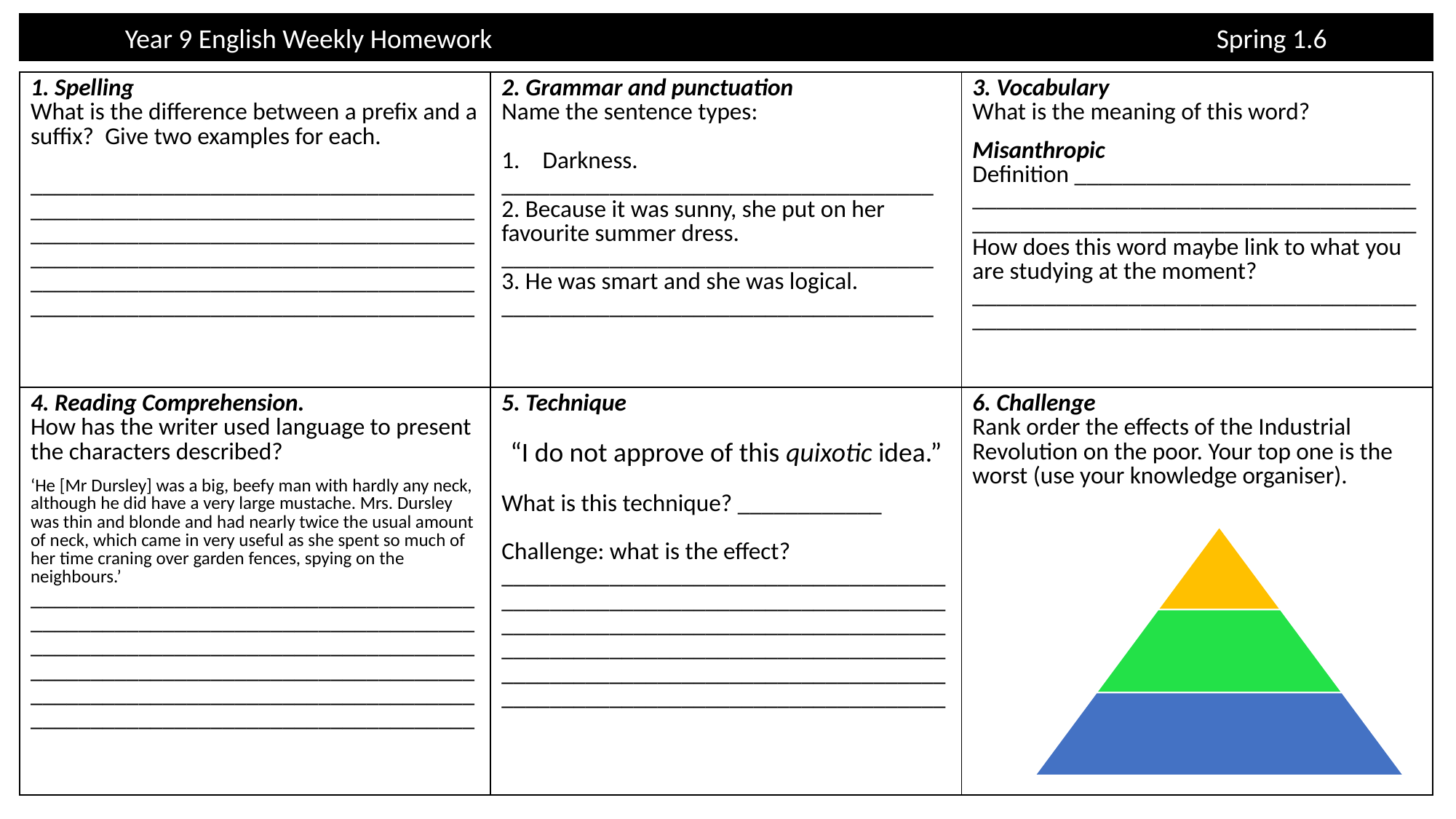

Year 9 English Weekly Homework							Spring 1.6
| 1. Spelling What is the difference between a prefix and a suffix?  Give two examples for each.  \_\_\_\_\_\_\_\_\_\_\_\_\_\_\_\_\_\_\_\_\_\_\_\_\_\_\_\_\_\_\_\_\_\_\_\_\_\_\_\_\_\_\_\_\_\_\_\_\_\_\_\_\_\_\_\_\_\_\_\_\_\_\_\_\_\_\_\_\_\_\_\_\_\_\_\_\_\_\_\_\_\_\_\_\_\_\_\_\_\_\_\_\_\_\_\_\_\_\_\_\_\_\_\_\_\_\_\_\_\_\_\_\_\_\_\_\_\_\_\_\_\_\_\_\_\_\_\_\_\_\_\_\_\_\_\_\_\_\_\_\_\_\_\_\_\_\_\_\_\_\_\_\_\_\_\_\_\_\_\_\_\_\_\_\_\_\_\_\_\_\_\_\_\_\_\_\_\_\_\_\_\_\_\_\_\_\_\_\_\_\_\_\_\_\_\_\_\_\_\_\_\_\_\_\_\_\_\_\_\_\_\_\_\_\_\_\_\_\_\_\_\_ | 2. Grammar and punctuation Name the sentence types: Darkness.  \_\_\_\_\_\_\_\_\_\_\_\_\_\_\_\_\_\_\_\_\_\_\_\_\_\_\_\_\_\_\_\_\_\_\_\_ 2. Because it was sunny, she put on her favourite summer dress. \_\_\_\_\_\_\_\_\_\_\_\_\_\_\_\_\_\_\_\_\_\_\_\_\_\_\_\_\_\_\_\_\_\_\_\_ 3. He was smart and she was logical.  \_\_\_\_\_\_\_\_\_\_\_\_\_\_\_\_\_\_\_\_\_\_\_\_\_\_\_\_\_\_\_\_\_\_\_\_ | 3. Vocabulary What is the meaning of this word? Misanthropic  Definition \_\_\_\_\_\_\_\_\_\_\_\_\_\_\_\_\_\_\_\_\_\_\_\_\_\_\_\_ \_\_\_\_\_\_\_\_\_\_\_\_\_\_\_\_\_\_\_\_\_\_\_\_\_\_\_\_\_\_\_\_\_\_\_\_\_\_\_\_\_\_\_\_\_\_\_\_\_\_\_\_\_\_\_\_\_\_\_\_\_\_\_\_\_\_\_\_\_\_\_\_\_\_How does this word maybe link to what you are studying at the moment? \_\_\_\_\_\_\_\_\_\_\_\_\_\_\_\_\_\_\_\_\_\_\_\_\_\_\_\_\_\_\_\_\_\_\_\_\_\_\_\_\_\_\_\_\_\_\_\_\_\_\_\_\_\_\_\_\_\_\_\_\_\_\_\_\_\_\_\_\_\_\_\_\_\_ |
| --- | --- | --- |
| 4. Reading Comprehension. How has the writer used language to present the characters described? ‘He [Mr Dursley] was a big, beefy man with hardly any neck, although he did have a very large mustache. Mrs. Dursley was thin and blonde and had nearly twice the usual amount of neck, which came in very useful as she spent so much of her time craning over garden fences, spying on the neighbours.’ \_\_\_\_\_\_\_\_\_\_\_\_\_\_\_\_\_\_\_\_\_\_\_\_\_\_\_\_\_\_\_\_\_\_\_\_\_\_\_\_\_\_\_\_\_\_\_\_\_\_\_\_\_\_\_\_\_\_\_\_\_\_\_\_\_\_\_\_\_\_\_\_\_\_\_\_\_\_\_\_\_\_\_\_\_\_\_\_\_\_\_\_\_\_\_\_\_\_\_\_\_\_\_\_\_\_\_\_\_\_\_\_\_\_\_\_\_\_\_\_\_\_\_\_\_\_\_\_\_\_\_\_\_\_\_\_\_\_\_\_\_\_\_\_\_\_\_\_\_\_\_\_\_\_\_\_\_\_\_\_\_\_\_\_\_\_\_\_\_\_\_\_\_\_\_\_\_\_\_\_\_\_\_\_\_\_\_\_\_\_\_\_\_\_\_\_\_\_\_\_\_\_\_\_\_\_\_\_\_\_\_\_\_\_\_\_\_\_\_\_\_\_ | 5. Technique “I do not approve of this quixotic idea.” What is this technique? \_\_\_\_\_\_\_\_\_\_\_\_ Challenge: what is the effect? \_\_\_\_\_\_\_\_\_\_\_\_\_\_\_\_\_\_\_\_\_\_\_\_\_\_\_\_\_\_\_\_\_\_\_\_\_\_\_\_\_\_\_\_\_\_\_\_\_\_\_\_\_\_\_\_\_\_\_\_\_\_\_\_\_\_\_\_\_\_\_\_\_\_\_\_\_\_\_\_\_\_\_\_\_\_\_\_\_\_\_\_\_\_\_\_\_\_\_\_\_\_\_\_\_\_\_\_\_\_\_\_\_\_\_\_\_\_\_\_\_\_\_\_\_\_\_\_\_\_\_\_\_\_\_\_\_\_\_\_\_\_\_\_\_\_\_\_\_\_\_\_\_\_\_\_\_\_\_\_\_\_\_\_\_\_\_\_\_\_\_\_\_\_\_\_\_\_\_\_\_\_\_\_\_\_\_\_\_\_\_\_\_\_\_\_\_\_\_\_\_\_\_\_\_\_\_\_\_\_\_\_\_\_\_\_\_\_\_\_\_\_ | 6. Challenge Rank order the effects of the Industrial Revolution on the poor. Your top one is the worst (use your knowledge organiser). |